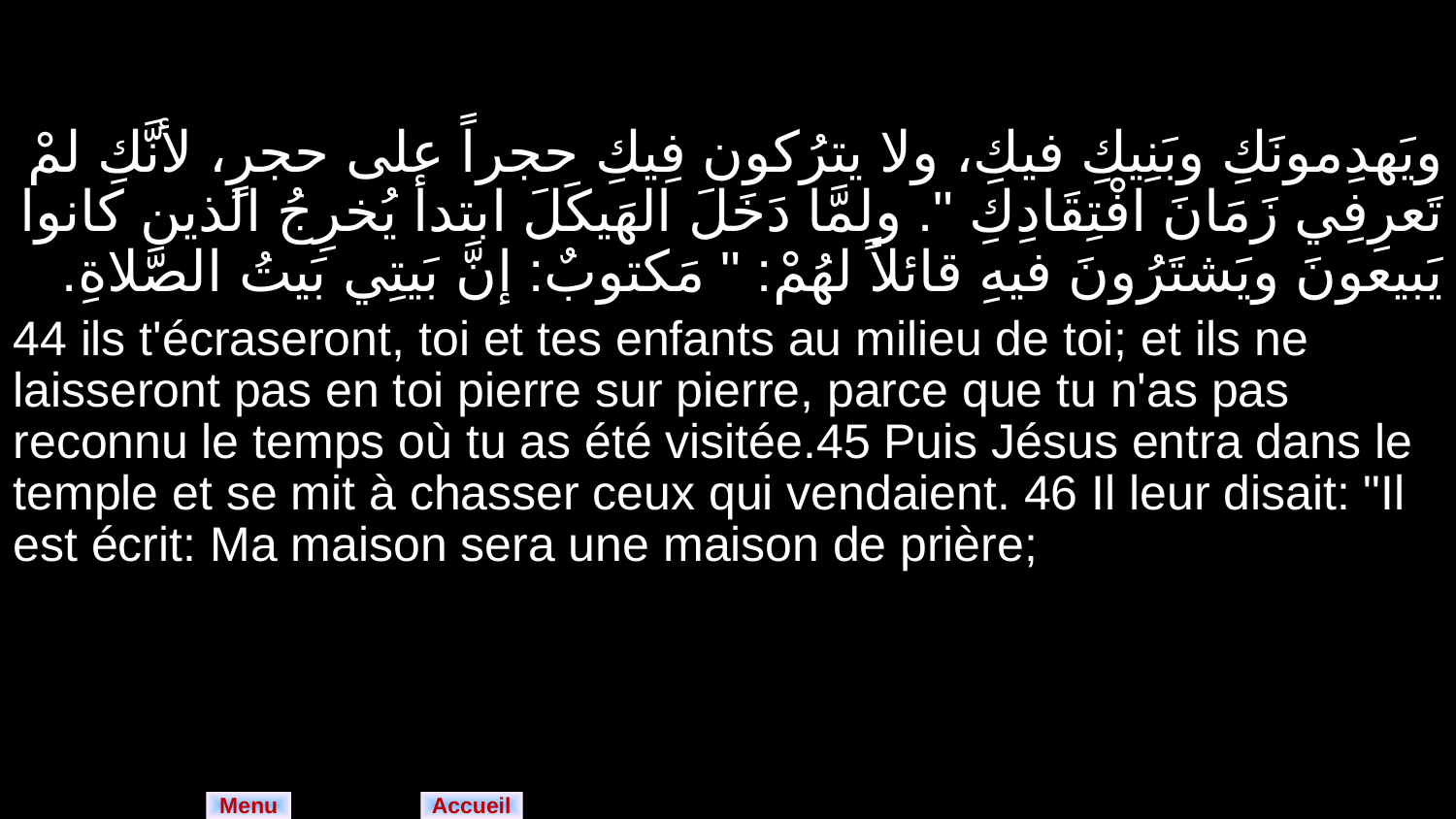

| ويَهدِمونَكِ وبَنِيكِ فيكِ، ولا يترُكون فِيكِ حجراً على حجرٍ، لأنَّكِ لمْ تَعرِفِي زَمَانَ افْتِقَادِكِ ". ولمَّا دَخَلَ الهَيكَلَ ابتدأ يُخرِجُ الذين كانوا يَبيعونَ ويَشتَرُونَ فيهِ قائلاً لهُمْ: " مَكتوبٌ: إنَّ بَيتِي بَيتُ الصَّلاةِ. |
| --- |
| 44 ils t'écraseront, toi et tes enfants au milieu de toi; et ils ne laisseront pas en toi pierre sur pierre, parce que tu n'as pas reconnu le temps où tu as été visitée.45 Puis Jésus entra dans le temple et se mit à chasser ceux qui vendaient. 46 Il leur disait: "Il est écrit: Ma maison sera une maison de prière; |
Menu